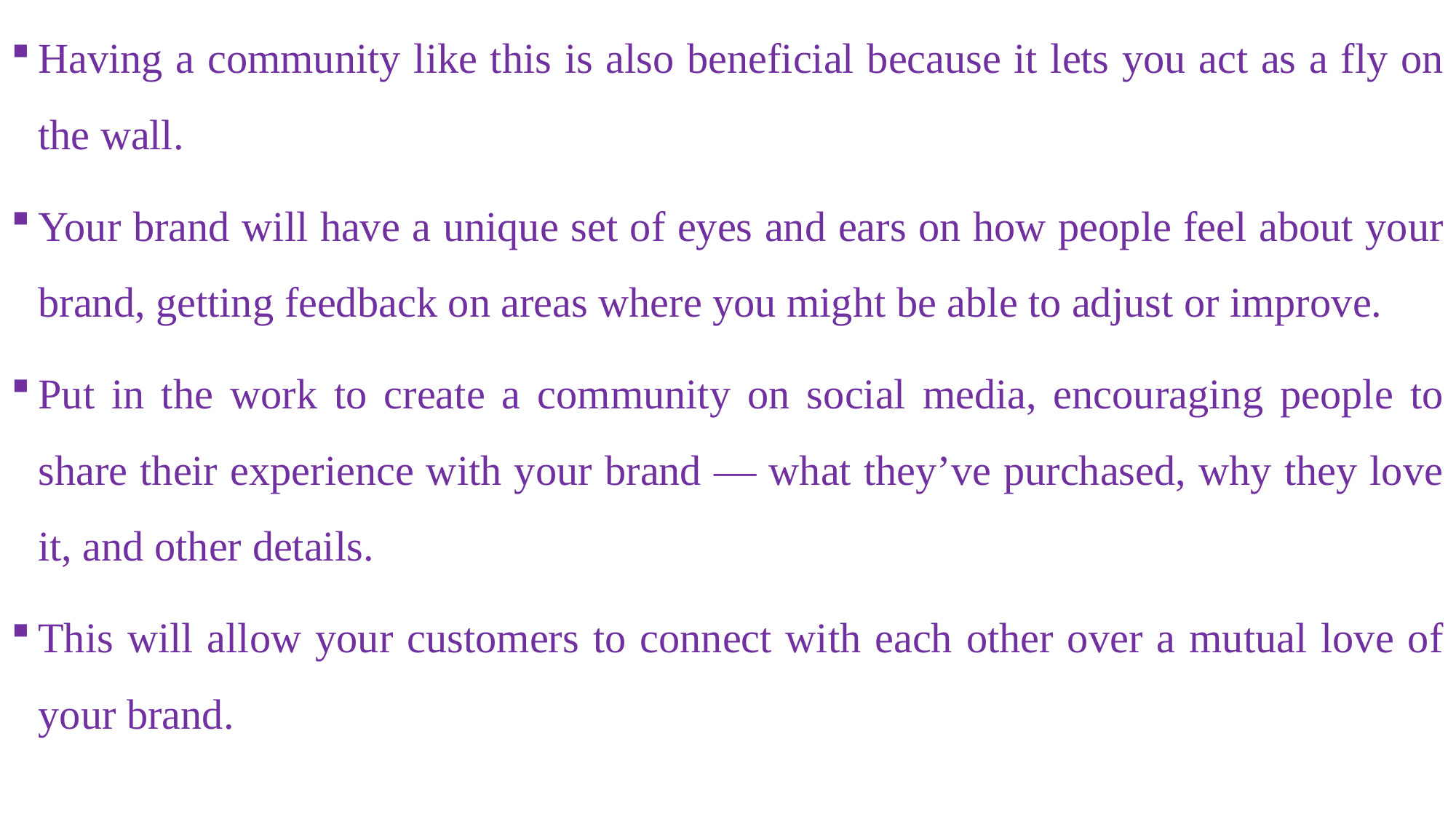

Having a community like this is also beneficial because it lets you act as a fly on the wall.
Your brand will have a unique set of eyes and ears on how people feel about your brand, getting feedback on areas where you might be able to adjust or improve.
Put in the work to create a community on social media, encouraging people to share their experience with your brand — what they’ve purchased, why they love it, and other details.
This will allow your customers to connect with each other over a mutual love of your brand.